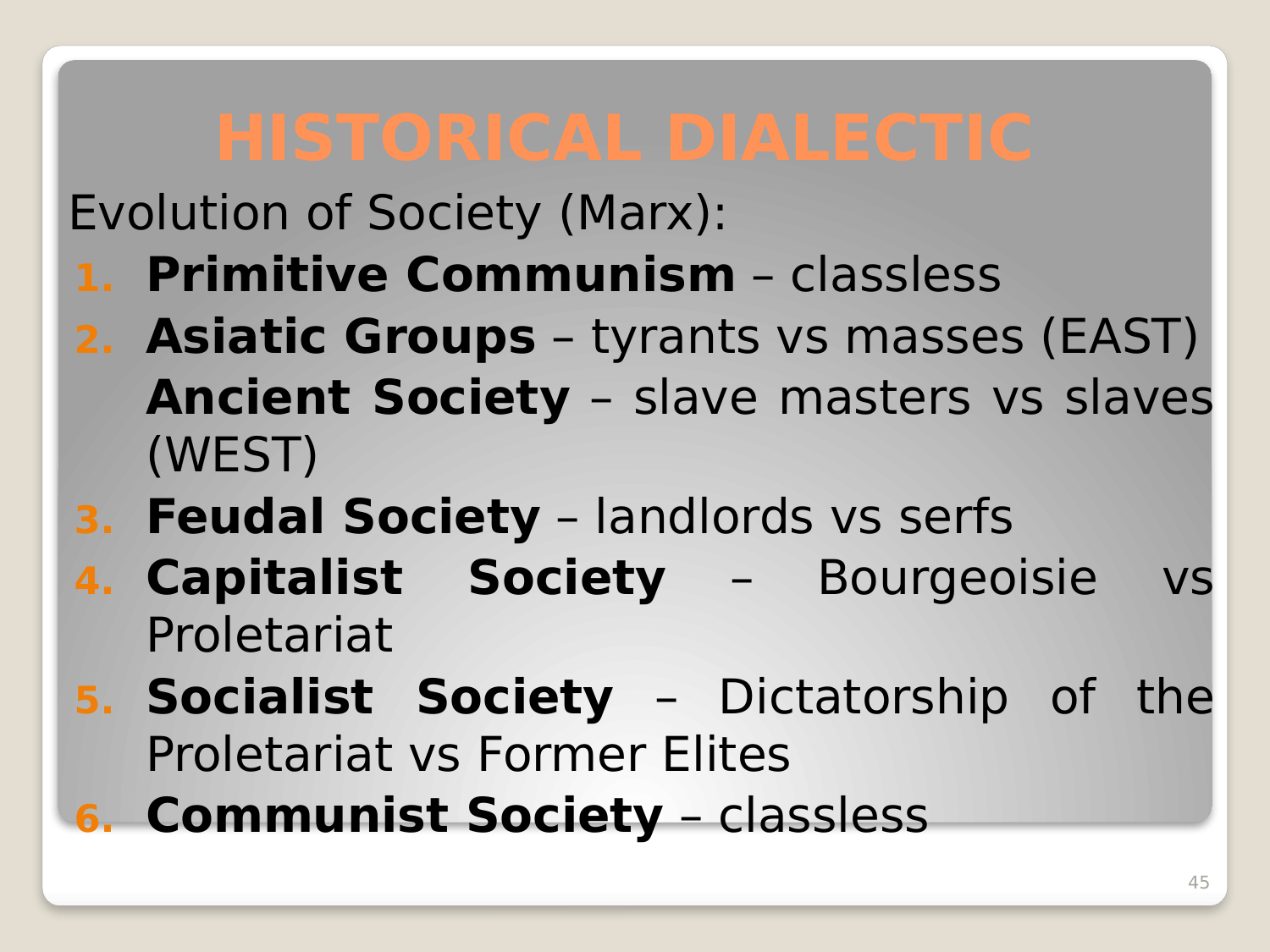

# HISTORICAL DIALECTIC
Evolution of Society (Marx):
Primitive Communism – classless
Asiatic Groups – tyrants vs masses (EAST)
	Ancient Society – slave masters vs slaves (WEST)
Feudal Society – landlords vs serfs
Capitalist Society – Bourgeoisie vs Proletariat
Socialist Society – Dictatorship of the Proletariat vs Former Elites
Communist Society – classless
45